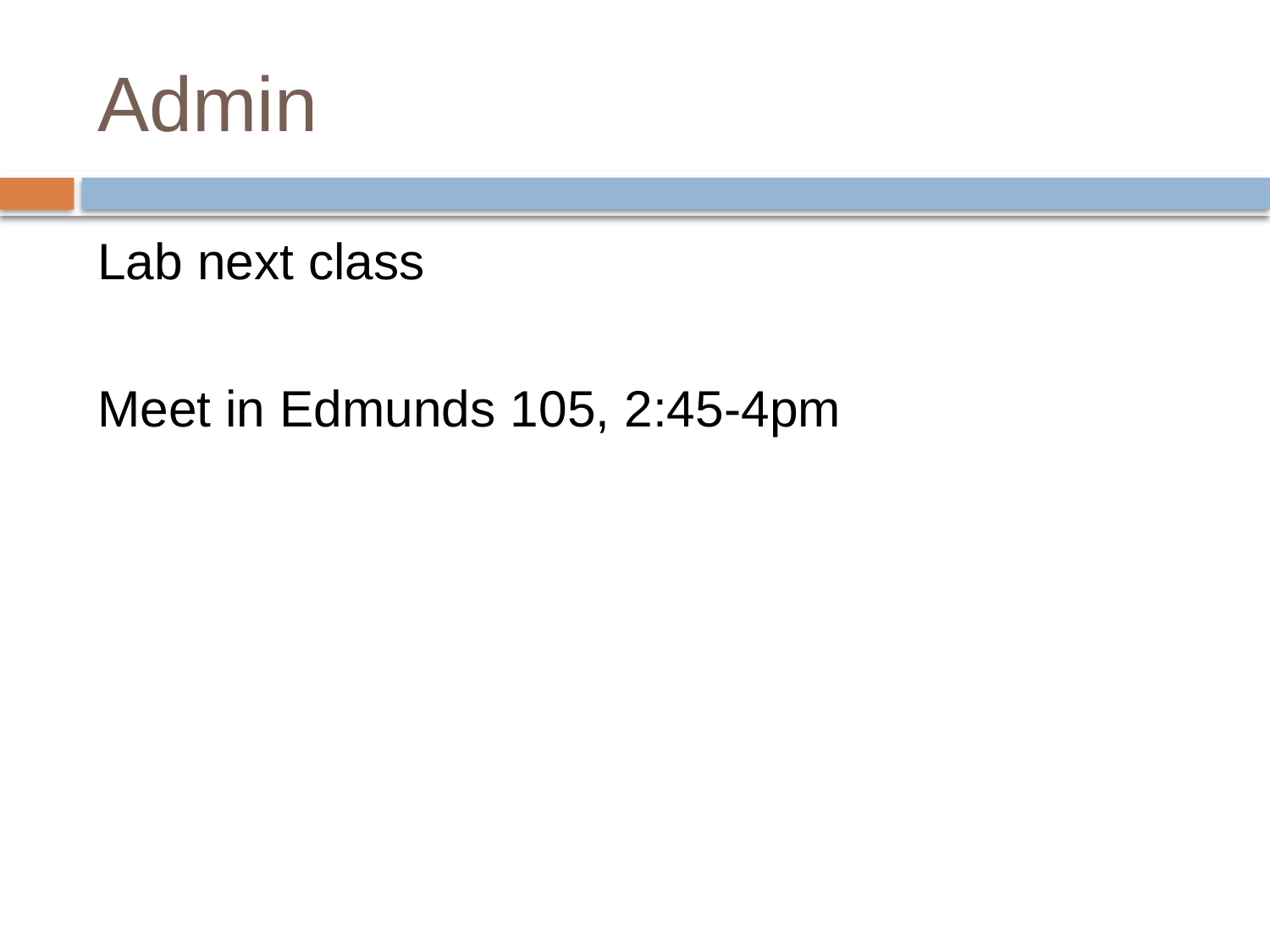

# Admin
Lab next class

Meet in Edmunds 105, 2:45-4pm